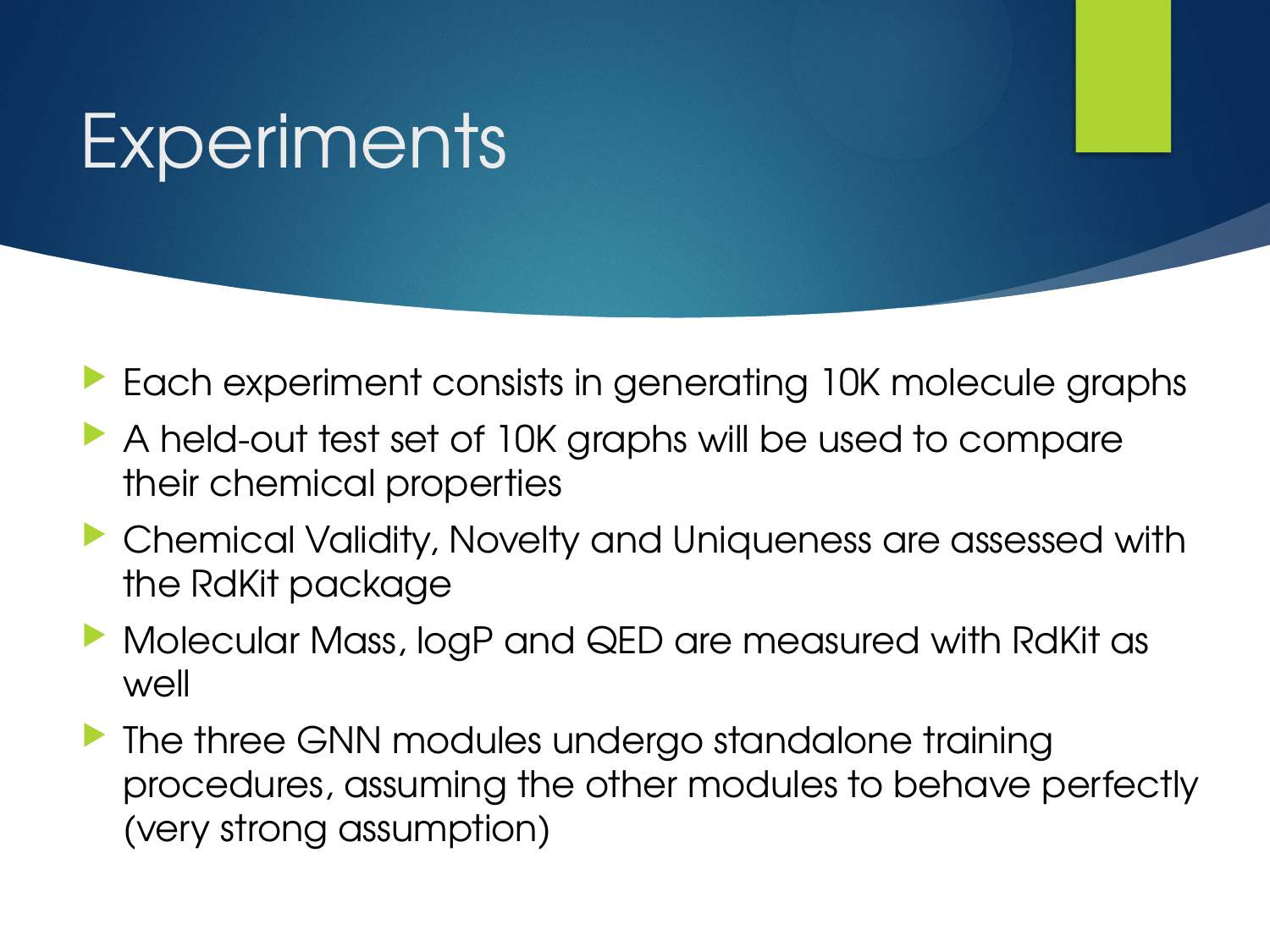

# Experiments

Each experiment consists in generating 10K molecule graphs
A held-out test set of 10K graphs will be used to compare their chemical properties
Chemical Validity, Novelty and Uniqueness are assessed with the RdKit package
Molecular Mass, logP and QED are measured with RdKit as well
The three GNN modules undergo standalone training procedures, assuming the other modules to behave perfectly (very strong assumption)